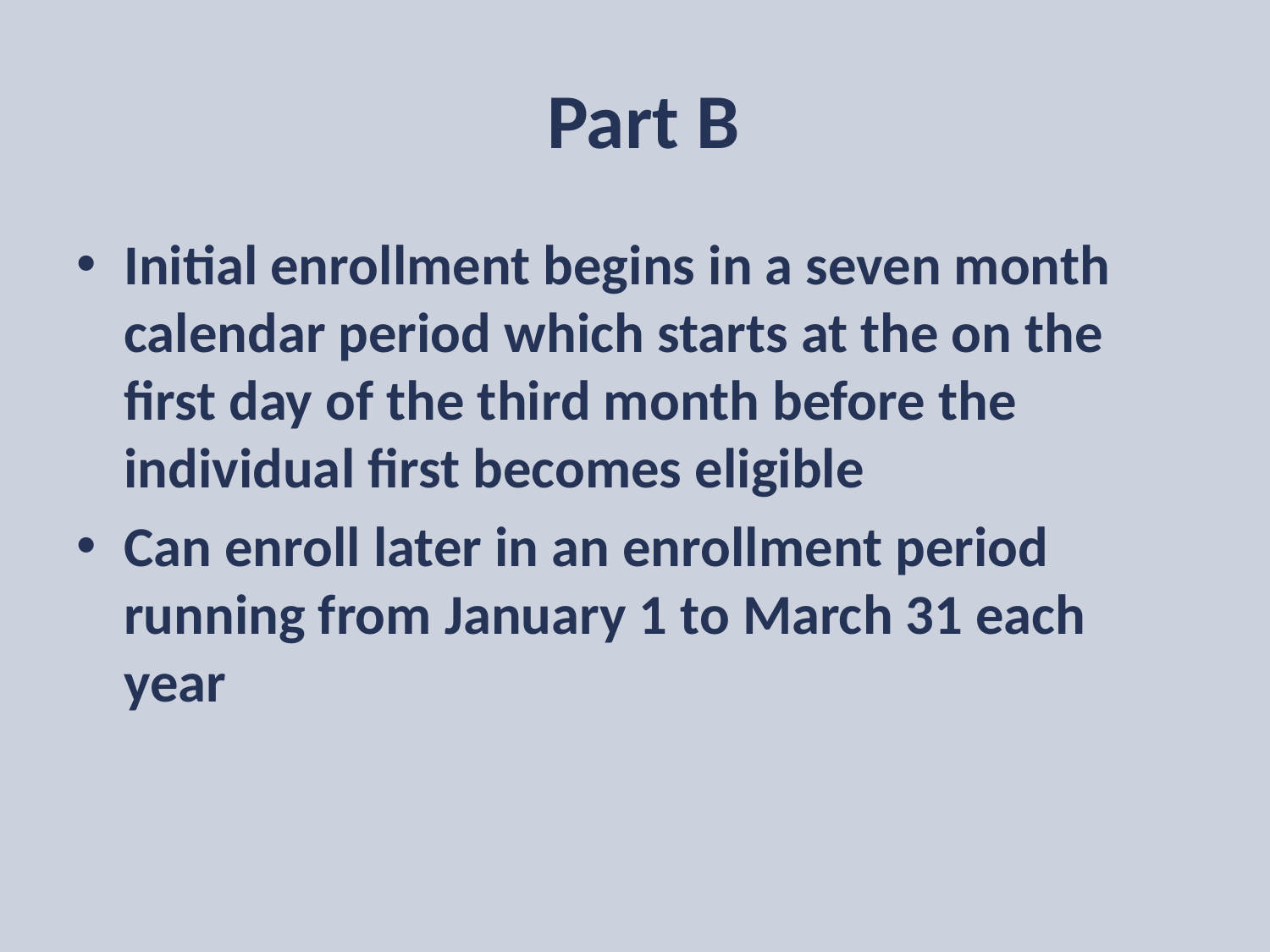

# Part B
Initial enrollment begins in a seven month calendar period which starts at the on the first day of the third month before the individual first becomes eligible
Can enroll later in an enrollment period running from January 1 to March 31 each year